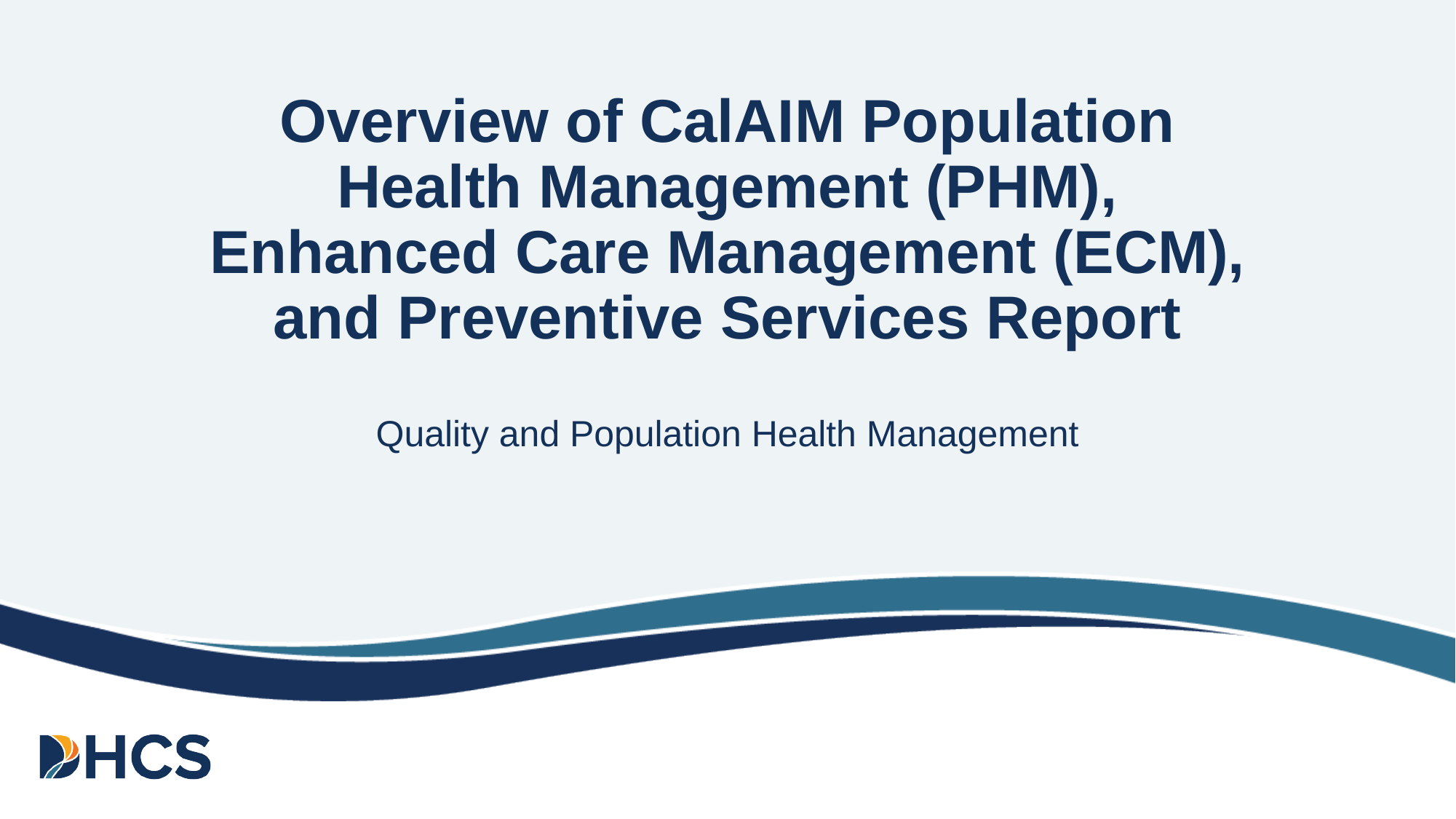

# Overview of CalAIM Population Health Management (PHM), Enhanced Care Management (ECM), and Preventive Services Report
Quality and Population Health Management